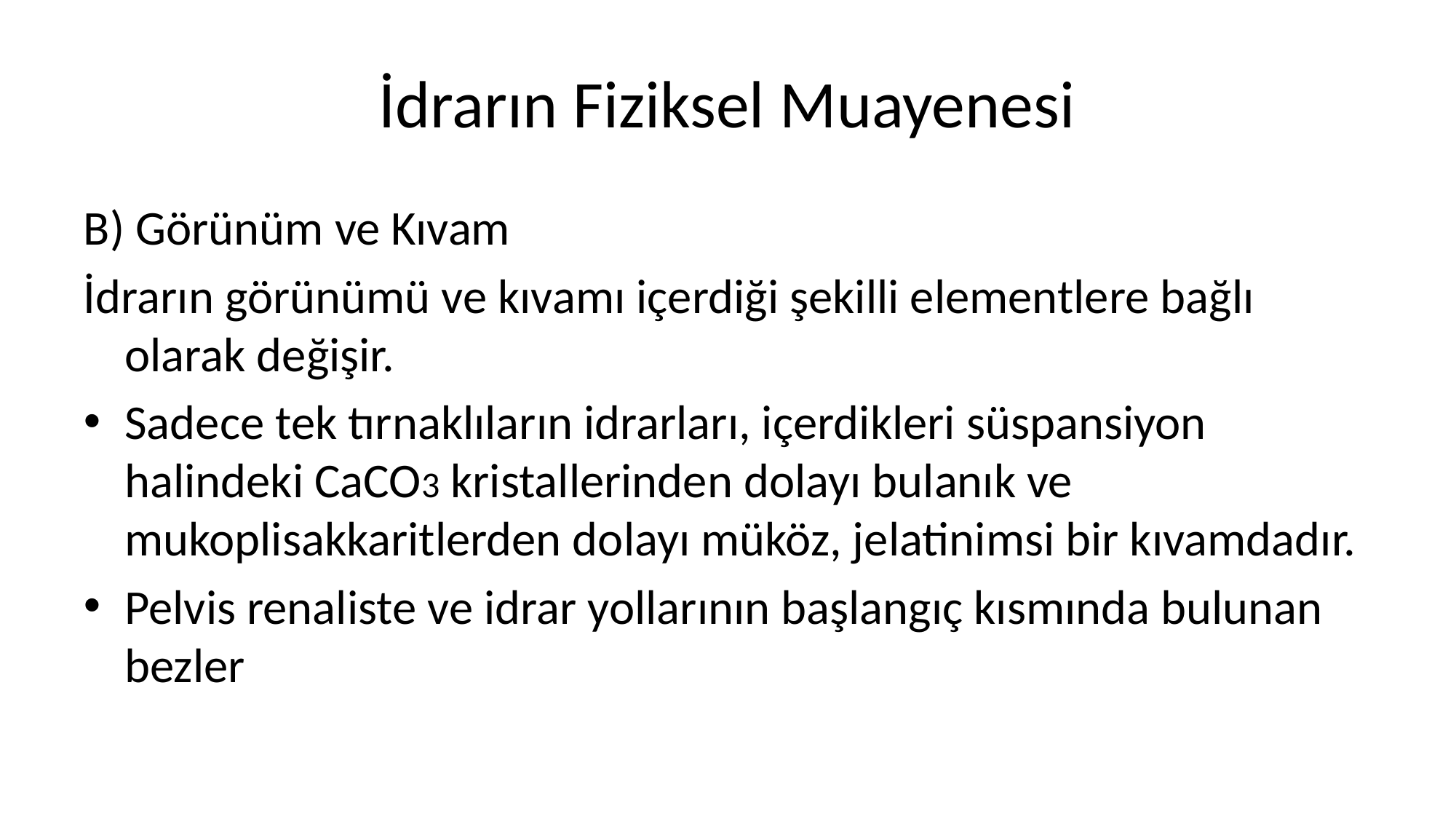

# İdrarın Fiziksel Muayenesi
B) Görünüm ve Kıvam
İdrarın görünümü ve kıvamı içerdiği şekilli elementlere bağlı olarak değişir.
Sadece tek tırnaklıların idrarları, içerdikleri süspansiyon halindeki CaCO3 kristallerinden dolayı bulanık ve mukoplisakkaritlerden dolayı müköz, jelatinimsi bir kıvamdadır.
Pelvis renaliste ve idrar yollarının başlangıç kısmında bulunan bezler